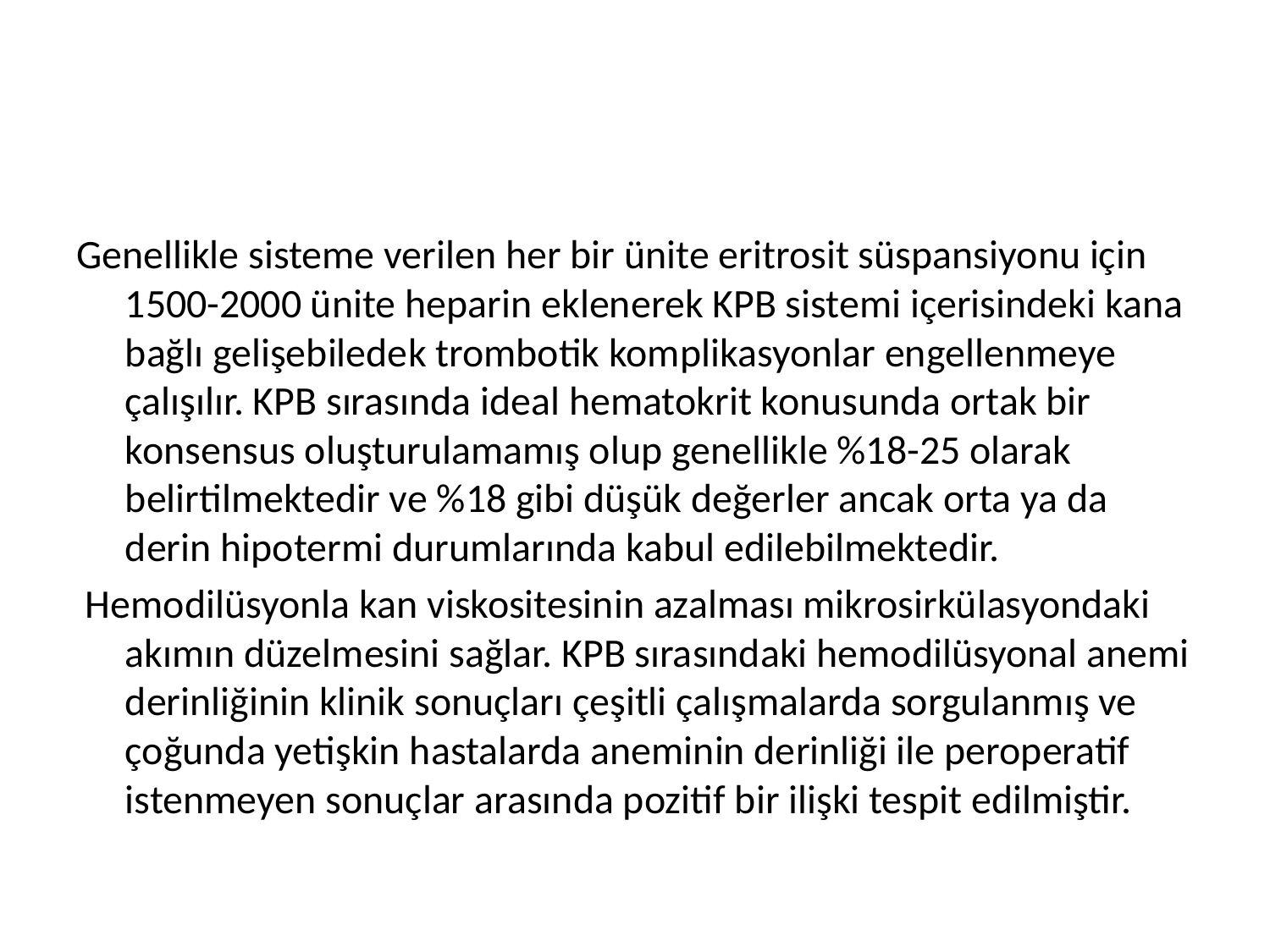

#
Genellikle sisteme verilen her bir ünite eritrosit süspansiyonu için 1500-2000 ünite heparin eklenerek KPB sistemi içerisindeki kana bağlı gelişebiledek trombotik komplikasyonlar engellenmeye çalışılır. KPB sırasında ideal hematokrit konusunda ortak bir konsensus oluşturulamamış olup genellikle %18-25 olarak belirtilmektedir ve %18 gibi düşük değerler ancak orta ya da derin hipotermi durumlarında kabul edilebilmektedir.
 Hemodilüsyonla kan viskositesinin azalması mikrosirkülasyondaki akımın düzelmesini sağlar. KPB sırasındaki hemodilüsyonal anemi derinliğinin klinik sonuçları çeşitli çalışmalarda sorgulanmış ve çoğunda yetişkin hastalarda aneminin derinliği ile peroperatif istenmeyen sonuçlar arasında pozitif bir ilişki tespit edilmiştir.